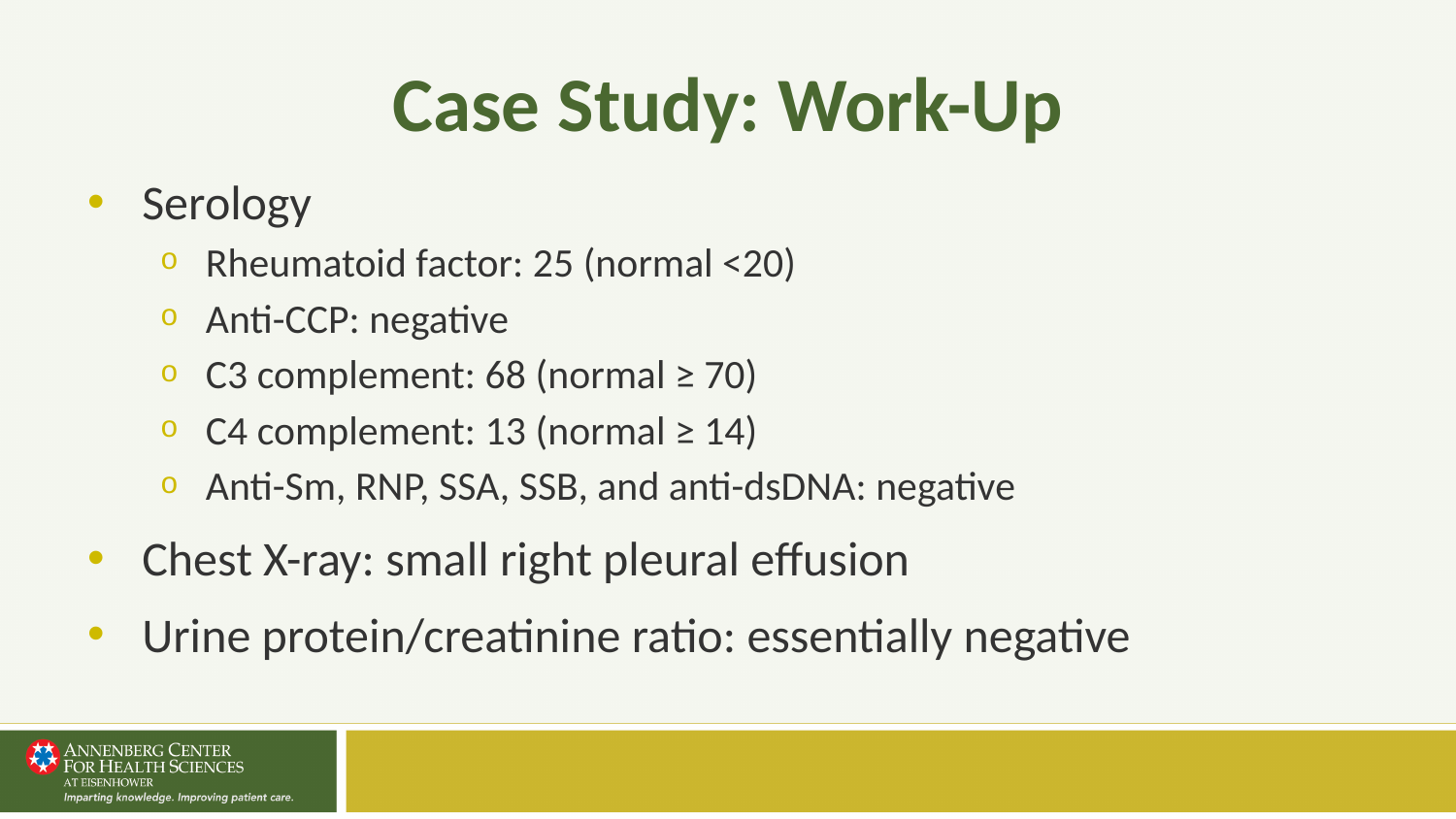

# Case Study: Work-Up
Serology
Rheumatoid factor: 25 (normal <20)
Anti-CCP: negative
C3 complement: 68 (normal ≥ 70)
C4 complement: 13 (normal ≥ 14)
Anti-Sm, RNP, SSA, SSB, and anti-dsDNA: negative
Chest X-ray: small right pleural effusion
Urine protein/creatinine ratio: essentially negative